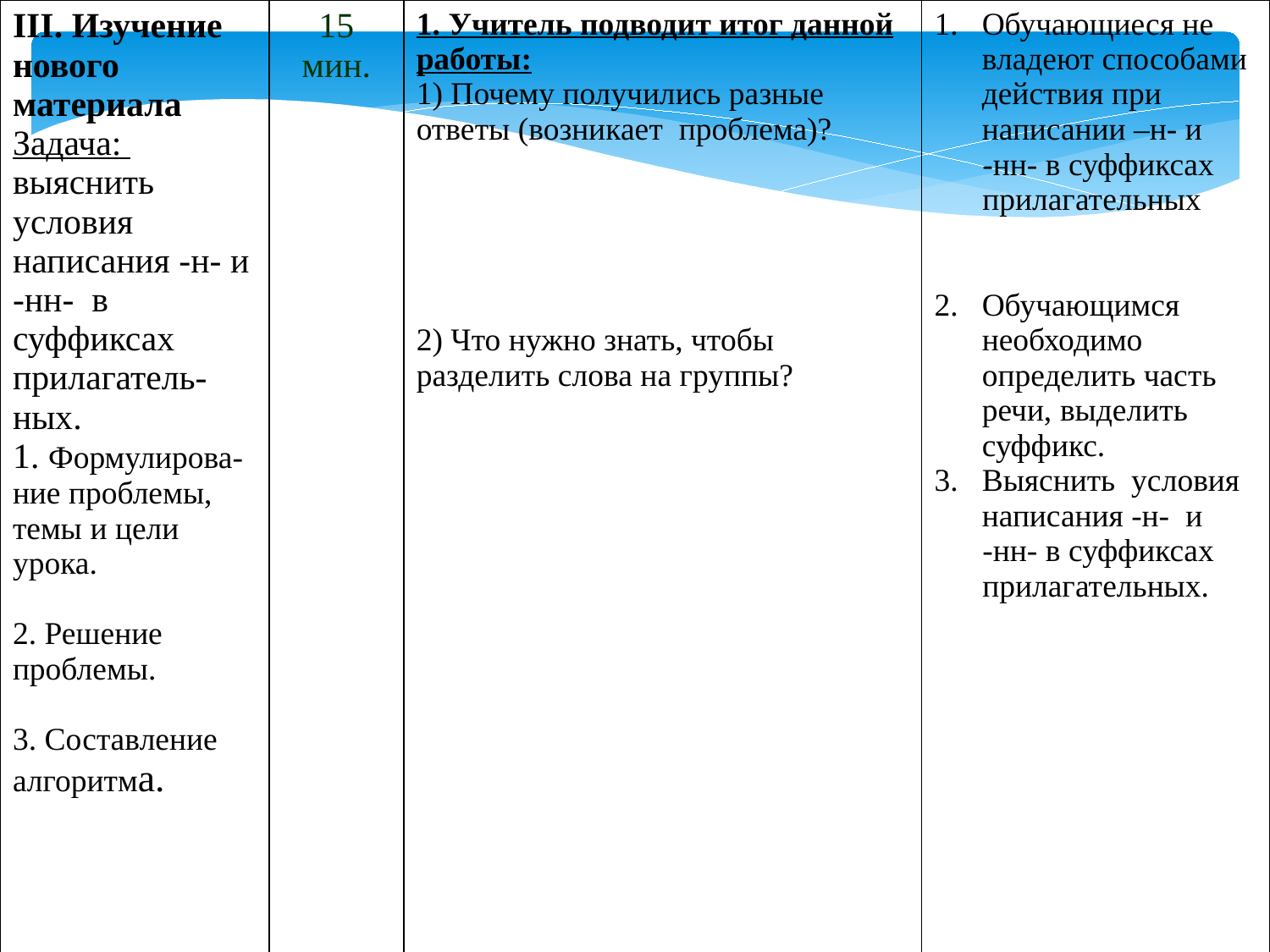

| III. Изучение нового материала Задача: выяснить условия написания -н- и -нн- в суффиксах прилагатель-ных. 1. Формулирова-ние проблемы, темы и цели урока. 2. Решение проблемы. 3. Составление алгоритма. | 15 мин. | 1. Учитель подводит итог данной работы: 1) Почему получились разные ответы (возникает проблема)? 2) Что нужно знать, чтобы разделить слова на группы? | Обучающиеся не владеют способами действия при написании –н- и -нн- в суффиксах прилагательных Обучающимся необходимо определить часть речи, выделить суффикс. Выяснить условия написания -н- и -нн- в суффиксах прилагательных. |
| --- | --- | --- | --- |
|  |  |  |  |